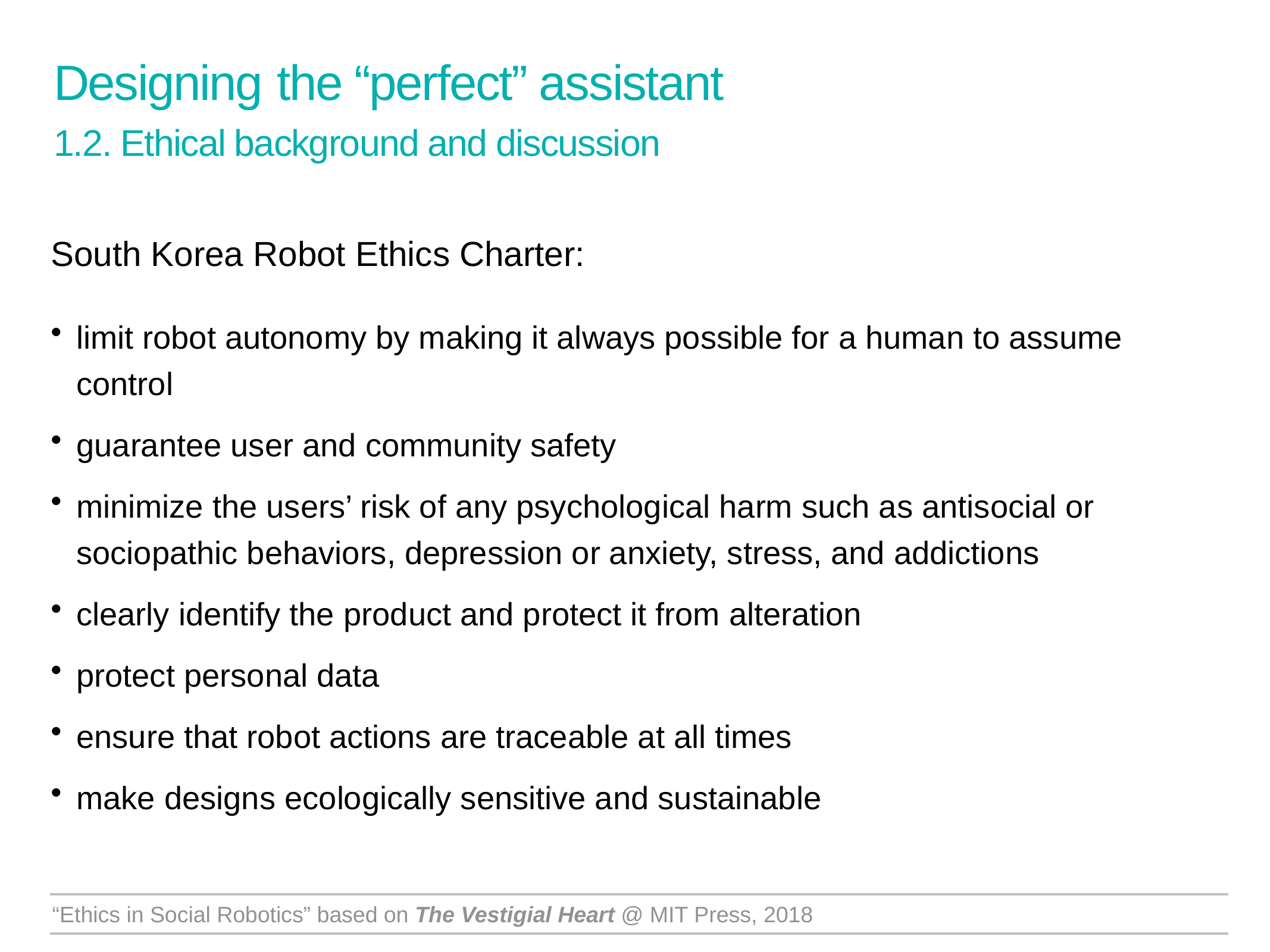

Designing the “perfect” assistant
1.2. Ethical background and discussion
South Korea Robot Ethics Charter:
limit robot autonomy by making it always possible for a human to assume control
guarantee user and community safety
minimize the users’ risk of any psychological harm such as antisocial or sociopathic behaviors, depression or anxiety, stress, and addictions
clearly identify the product and protect it from alteration
protect personal data
ensure that robot actions are traceable at all times
make designs ecologically sensitive and sustainable